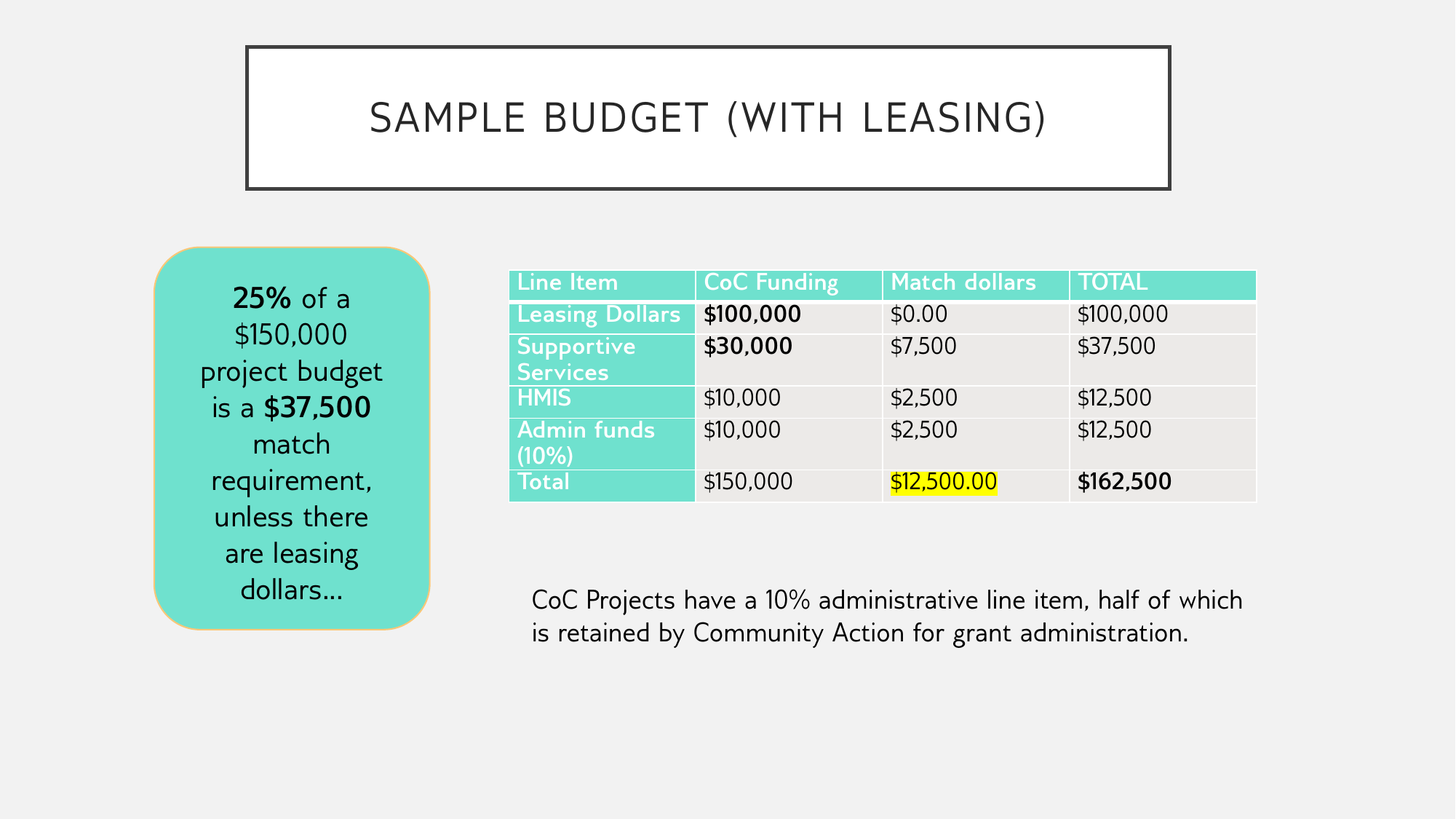

# Sample Budget (with leasing)

| Line Item | CoC Funding | Match dollars | TOTAL |
| --- | --- | --- | --- |
| Leasing Dollars | $100,000 | $0.00 | $100,000 |
| Supportive Services | $30,000 | $7,500 | $37,500 |
| HMIS | $10,000 | $2,500 | $12,500 |
| Admin funds (10%) | $10,000 | $2,500 | $12,500 |
| Total | $150,000 | $12,500.00 | $162,500 |
25% of a $150,000 project budget is a $37,500 match requirement, unless there are leasing dollars...
CoC Projects have a 10% administrative line item, half of which is retained by Community Action for grant administration.